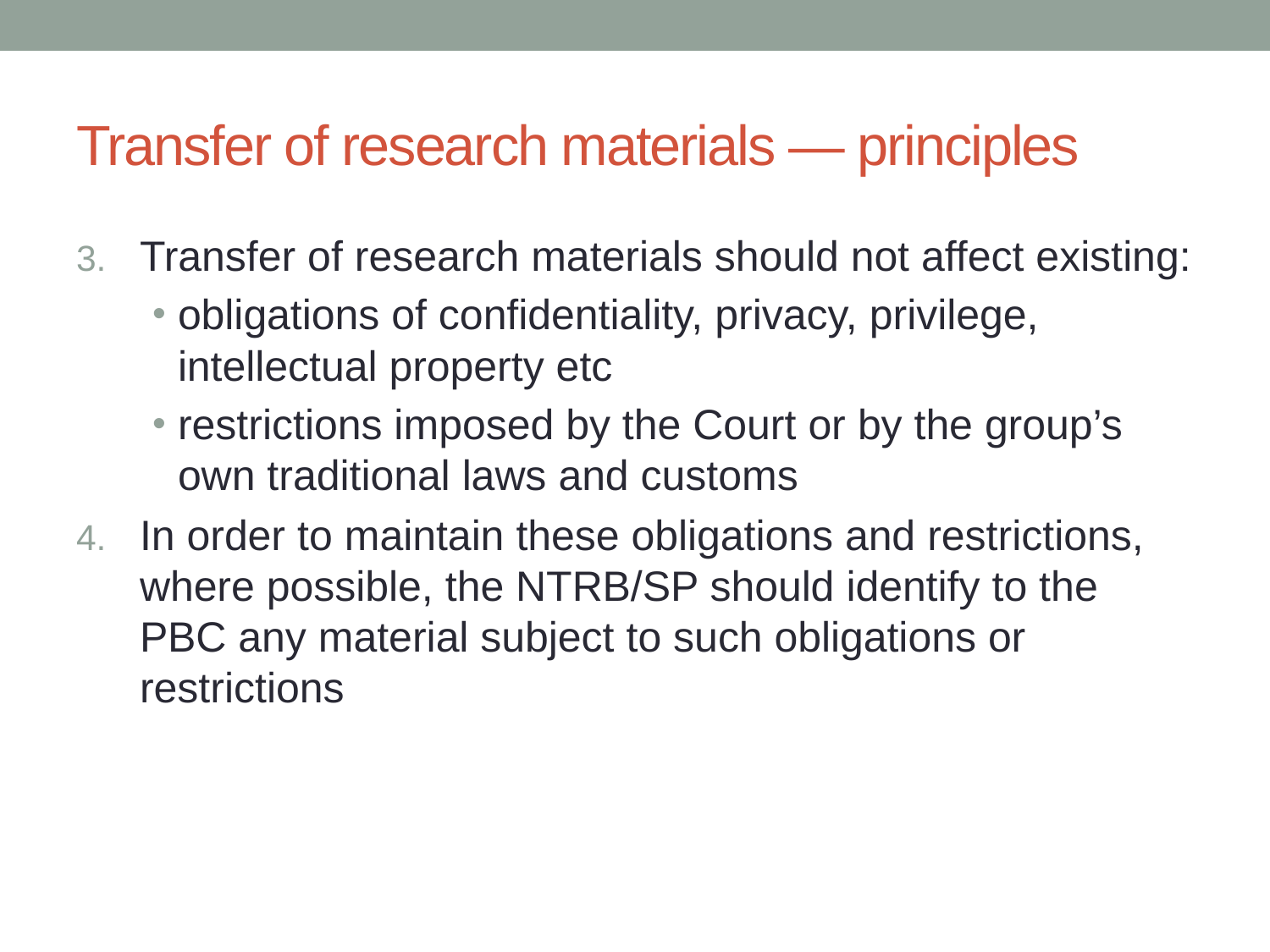

# Transfer of research materials — principles
Transfer of research materials should not affect existing:
obligations of confidentiality, privacy, privilege, intellectual property etc
restrictions imposed by the Court or by the group’s own traditional laws and customs
In order to maintain these obligations and restrictions, where possible, the NTRB/SP should identify to the PBC any material subject to such obligations or restrictions